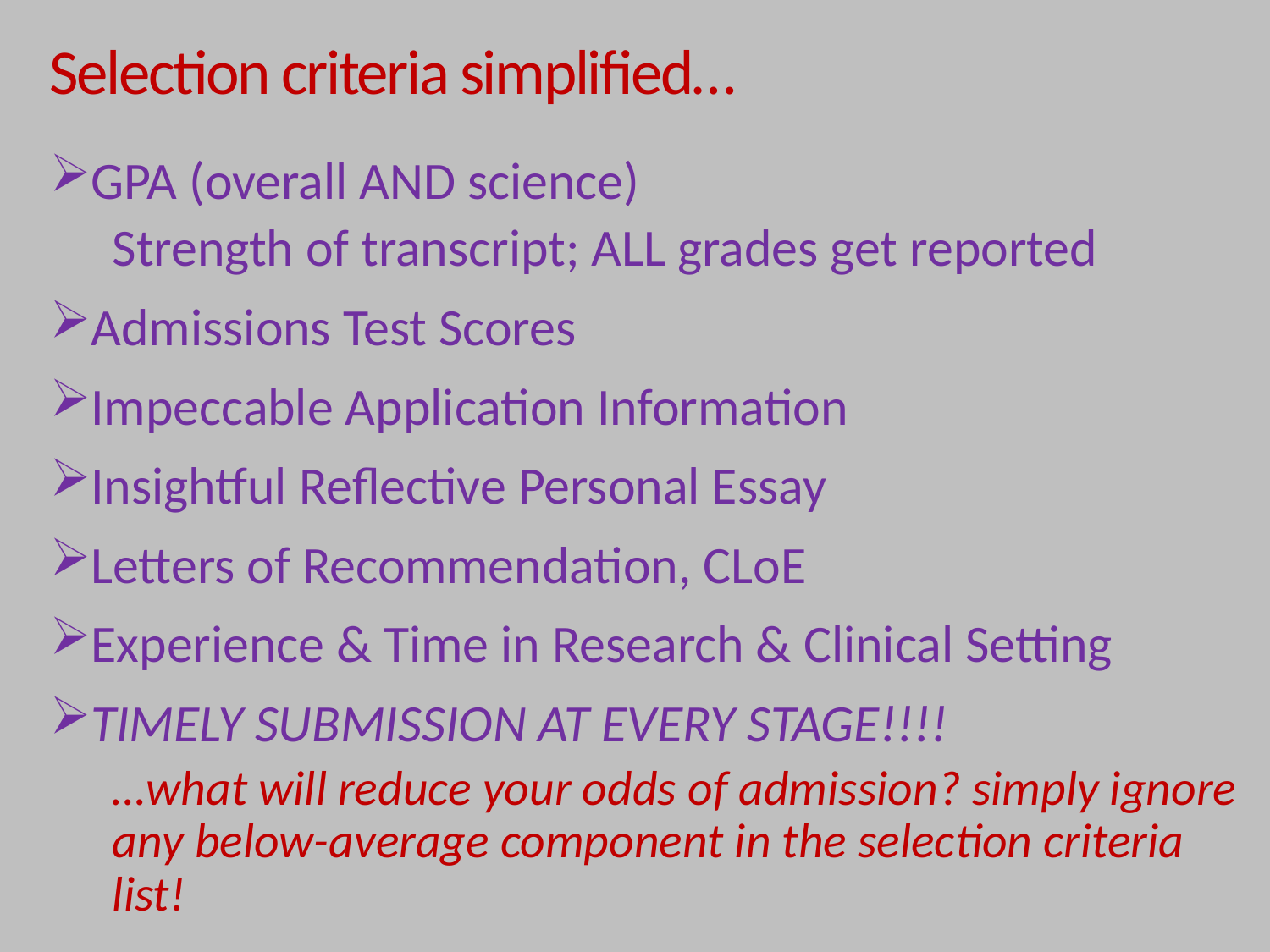

# Selection criteria simplified…
GPA (overall AND science)
Strength of transcript; ALL grades get reported
Admissions Test Scores
Impeccable Application Information
Insightful Reflective Personal Essay
Letters of Recommendation, CLoE
Experience & Time in Research & Clinical Setting
TIMELY SUBMISSION AT EVERY STAGE!!!!
…what will reduce your odds of admission? simply ignore any below-average component in the selection criteria list!